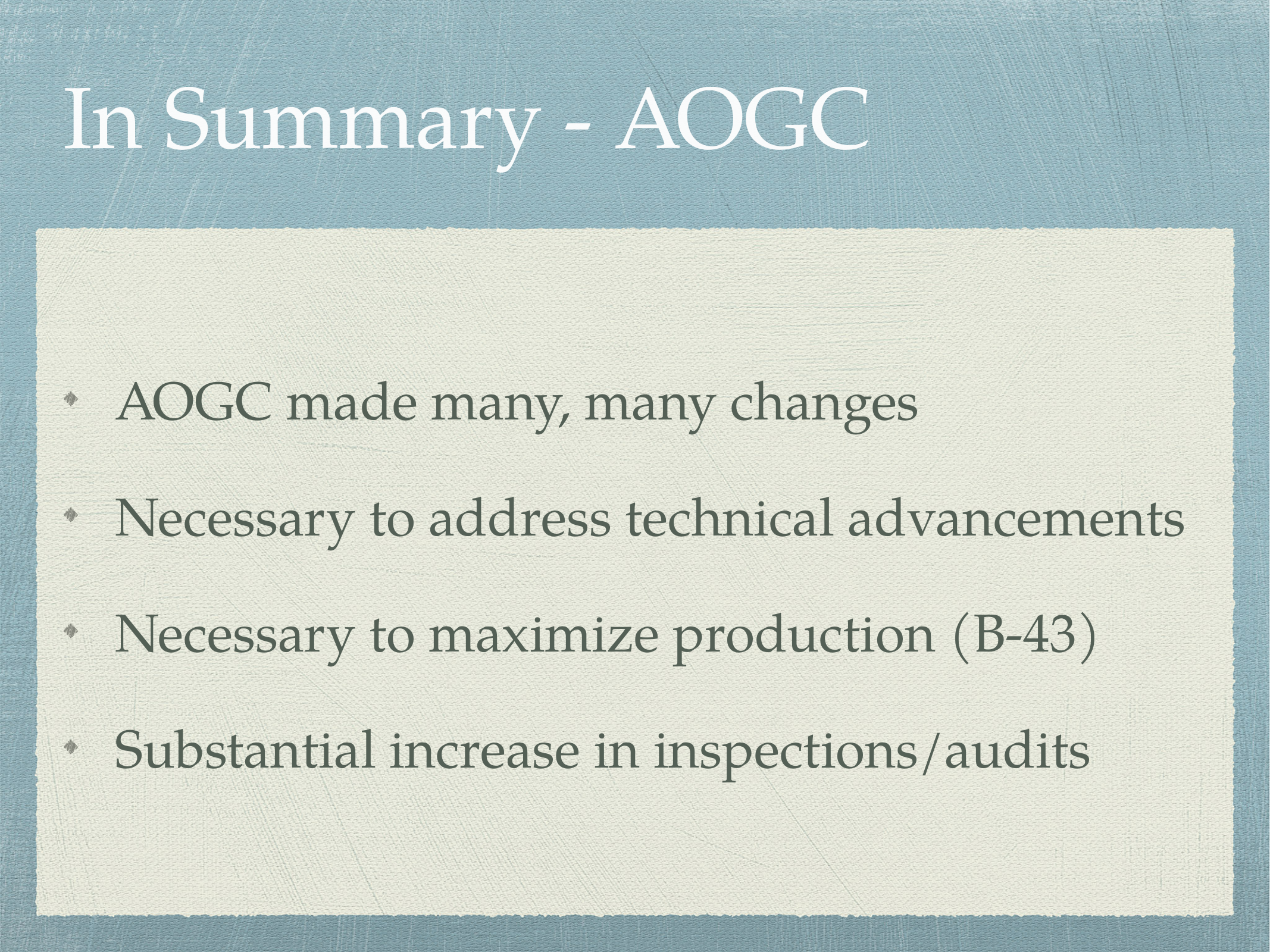

# In Summary - AOGC
AOGC made many, many changes
Necessary to address technical advancements
Necessary to maximize production (B-43)
Substantial increase in inspections/audits